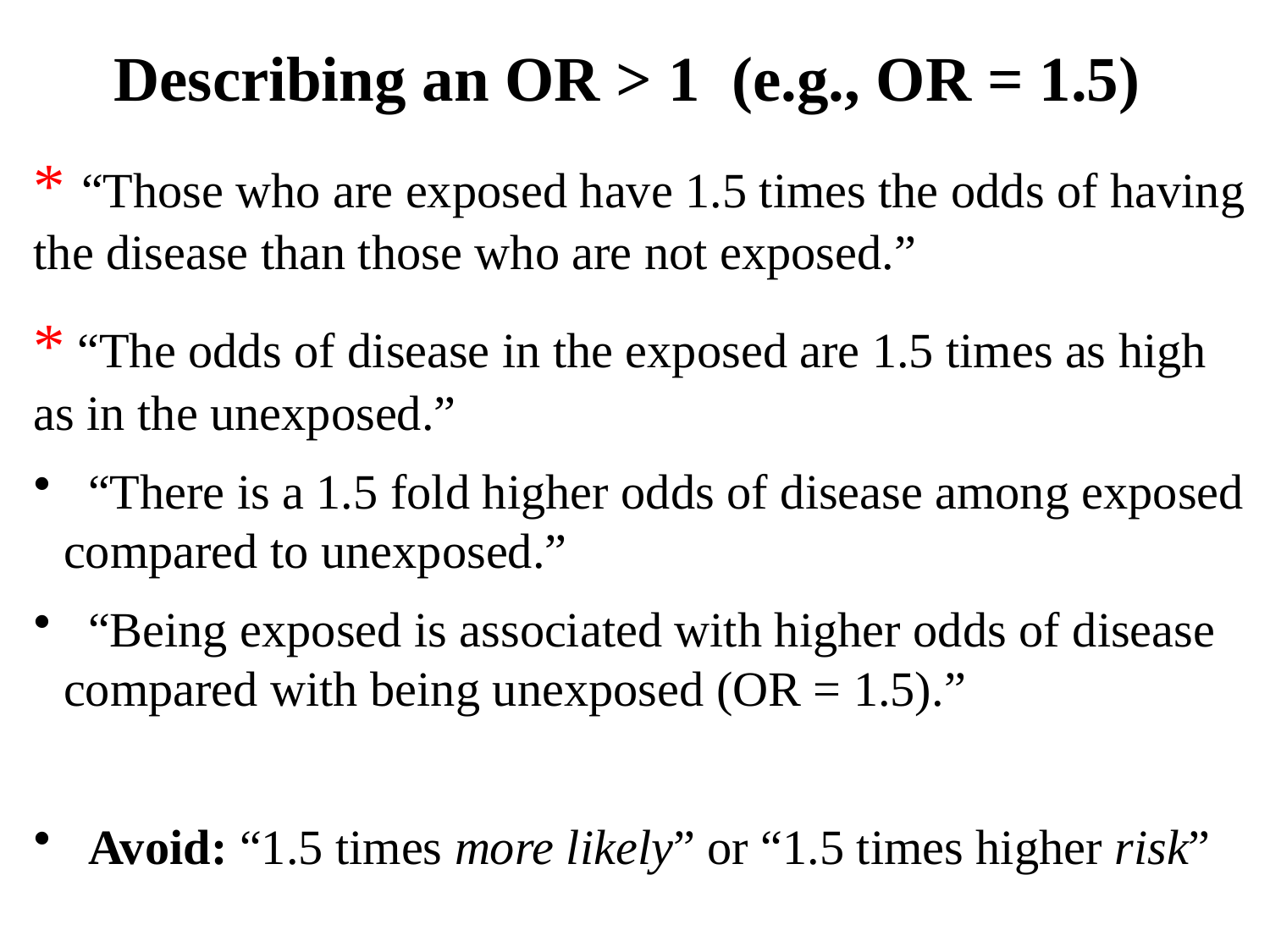

Describing an OR > 1  (e.g., OR = 1.5)
* “Those who are exposed have 1.5 times the odds of having the disease than those who are not exposed.”
* “The odds of disease in the exposed are 1.5 times as high as in the unexposed.”
  “There is a 1.5 fold higher odds of disease among exposed compared to unexposed.”
  “Being exposed is associated with higher odds of disease compared with being unexposed (OR = 1.5).”

  Avoid: “1.5 times more likely” or “1.5 times higher risk”